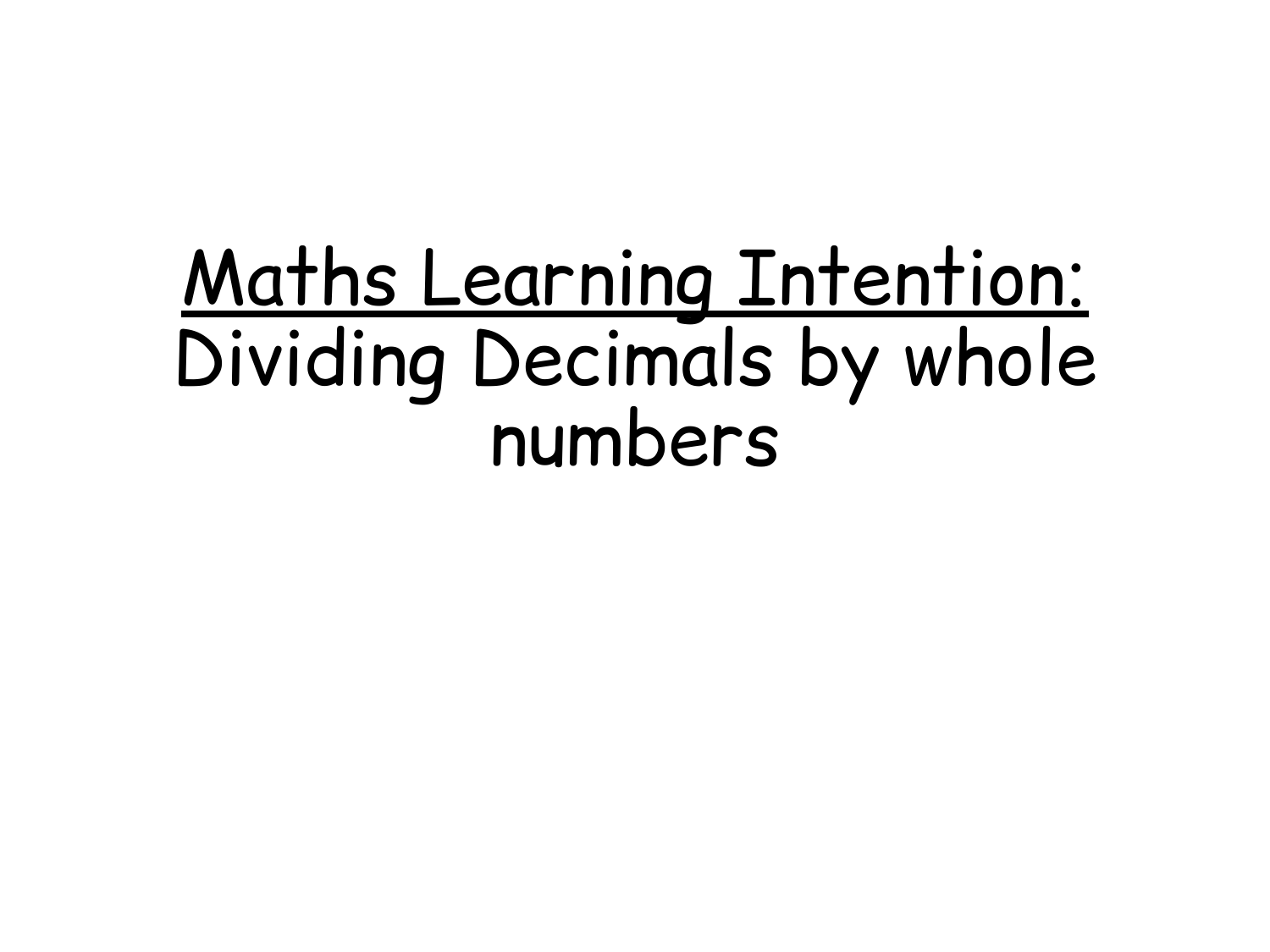

# Maths Learning Intention: Dividing Decimals by whole numbers